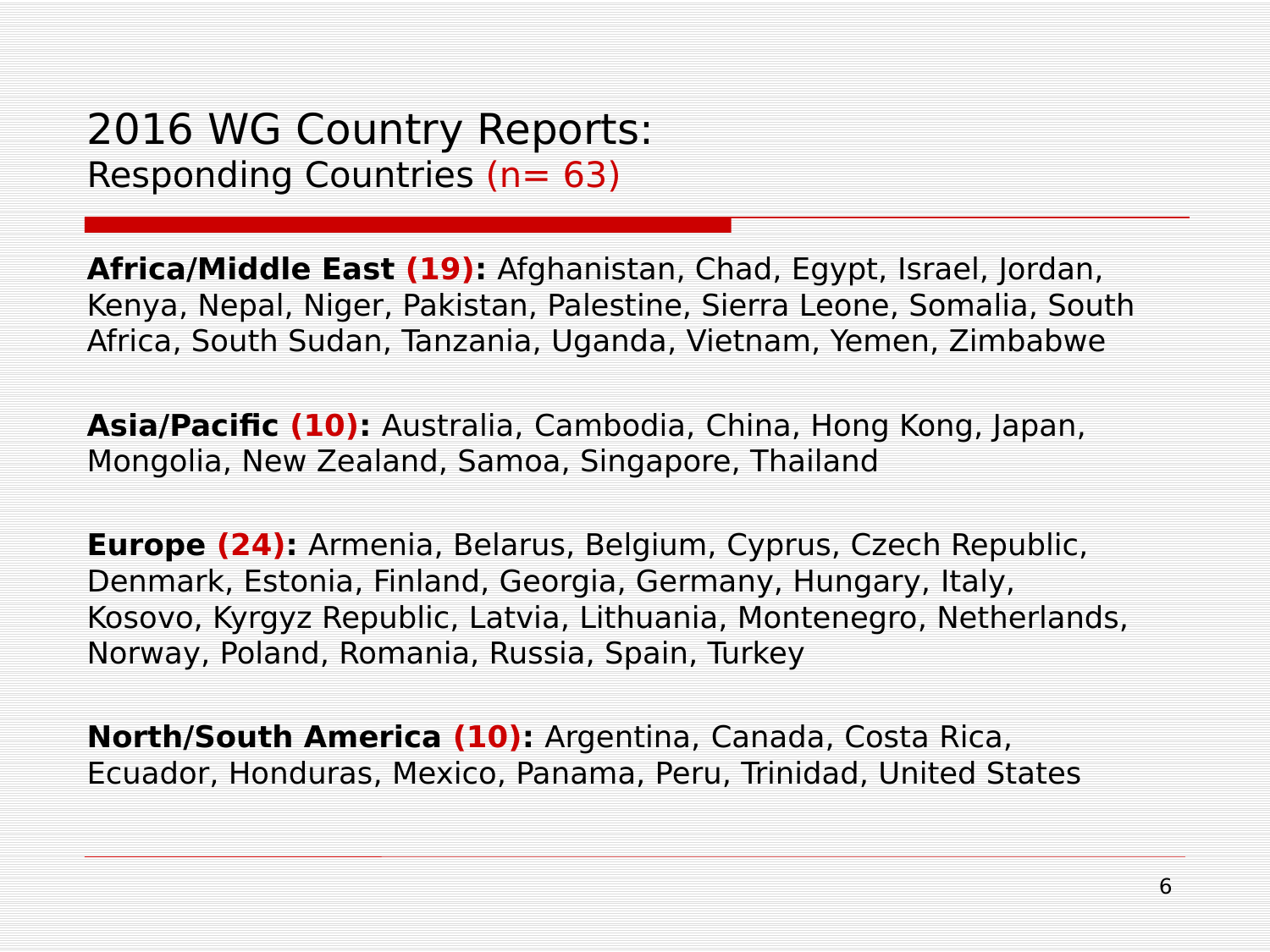

# 2016 WG Country Reports: Responding Countries (n= 63)
Africa/Middle East (19): Afghanistan, Chad, Egypt, Israel, Jordan, Kenya, Nepal, Niger, Pakistan, Palestine, Sierra Leone, Somalia, South Africa, South Sudan, Tanzania, Uganda, Vietnam, Yemen, Zimbabwe

Asia/Pacific (10): Australia, Cambodia, China, Hong Kong, Japan, Mongolia, New Zealand, Samoa, Singapore, Thailand

Europe (24): Armenia, Belarus, Belgium, Cyprus, Czech Republic, Denmark, Estonia, Finland, Georgia, Germany, Hungary, Italy, Kosovo, Kyrgyz Republic, Latvia, Lithuania, Montenegro, Netherlands, Norway, Poland, Romania, Russia, Spain, Turkey

North/South America (10): Argentina, Canada, Costa Rica, Ecuador, Honduras, Mexico, Panama, Peru, Trinidad, United States
6